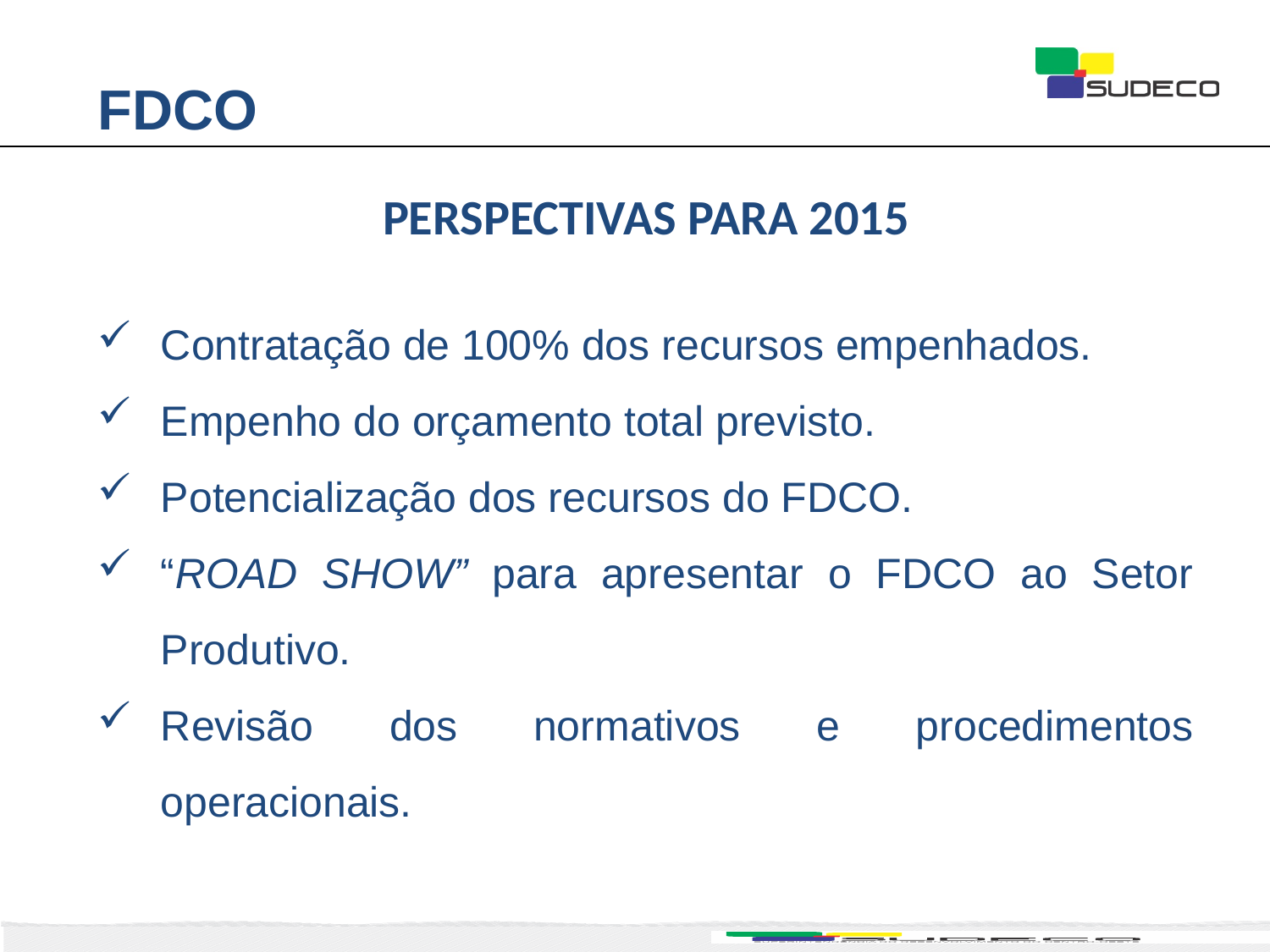

FDCO
PERSPECTIVAS PARA 2015
Contratação de 100% dos recursos empenhados.
Empenho do orçamento total previsto.
Potencialização dos recursos do FDCO.
“ROAD SHOW” para apresentar o FDCO ao Setor Produtivo.
Revisão dos normativos e procedimentos operacionais.